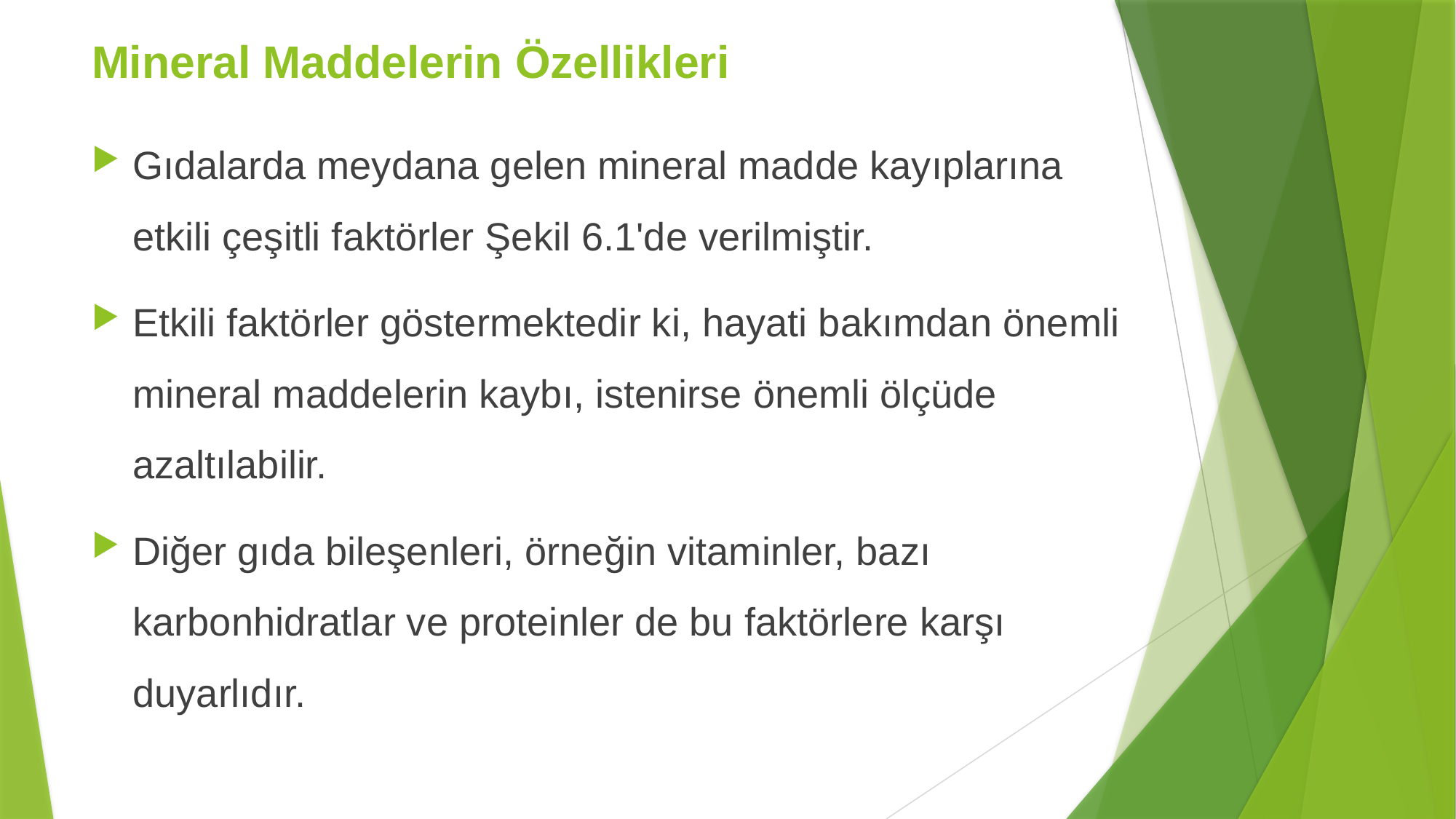

Mineral Maddelerin Özellikleri
Gıdalarda meydana gelen mineral madde kayıplarına etkili çeşitli faktörler Şekil 6.1'de verilmiştir.
Etkili faktörler göstermektedir ki, hayati bakımdan önemli mineral maddelerin kaybı, istenirse önemli ölçüde azaltılabilir.
Diğer gıda bileşenleri, örneğin vitaminler, bazı karbonhidratlar ve proteinler de bu faktörlere karşı duyarlıdır.